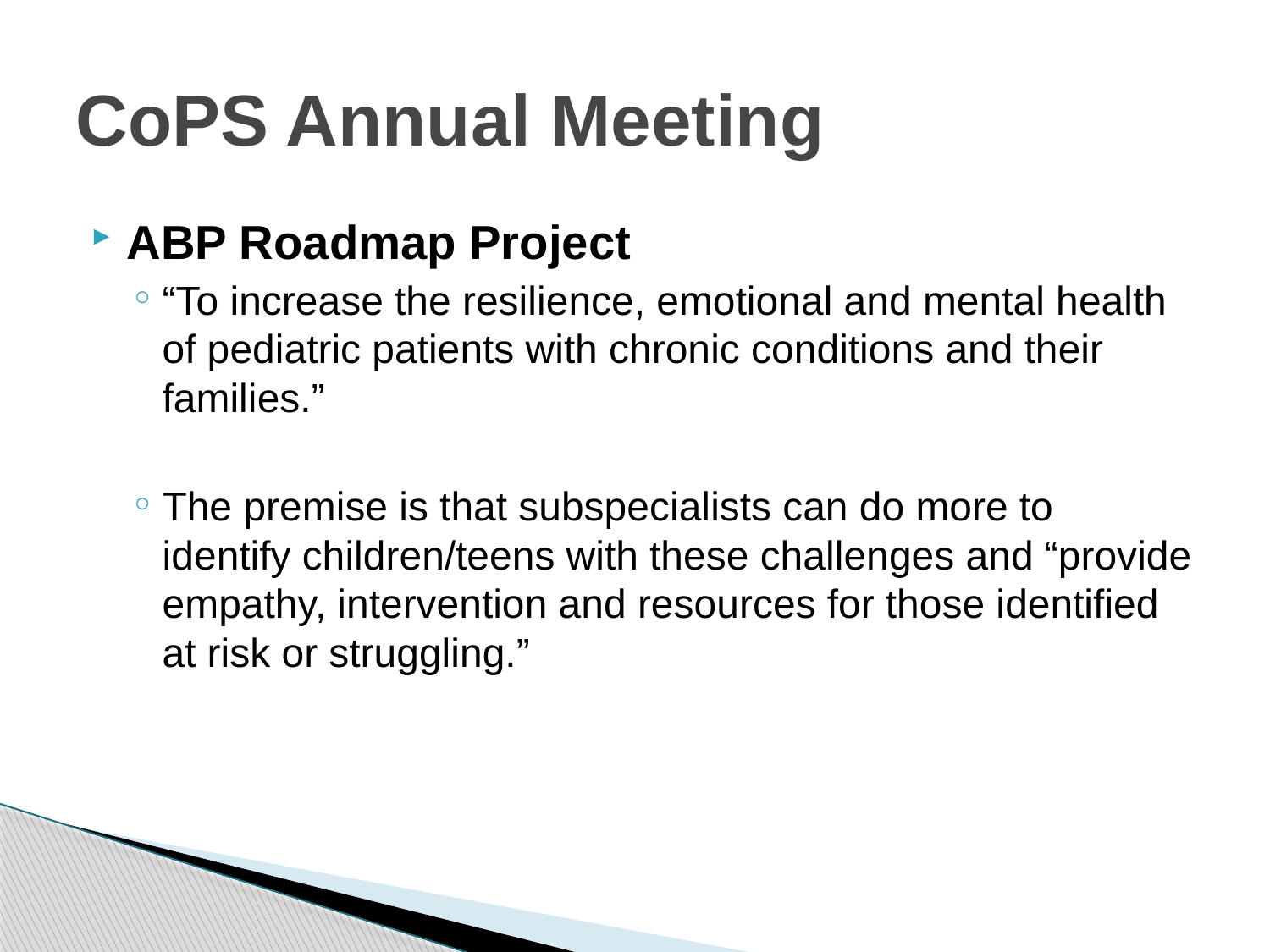

# CoPS Annual Meeting
ABP Roadmap Project
“To increase the resilience, emotional and mental health of pediatric patients with chronic conditions and their families.”

The premise is that subspecialists can do more to identify children/teens with these challenges and “provide empathy, intervention and resources for those identified at risk or struggling.”